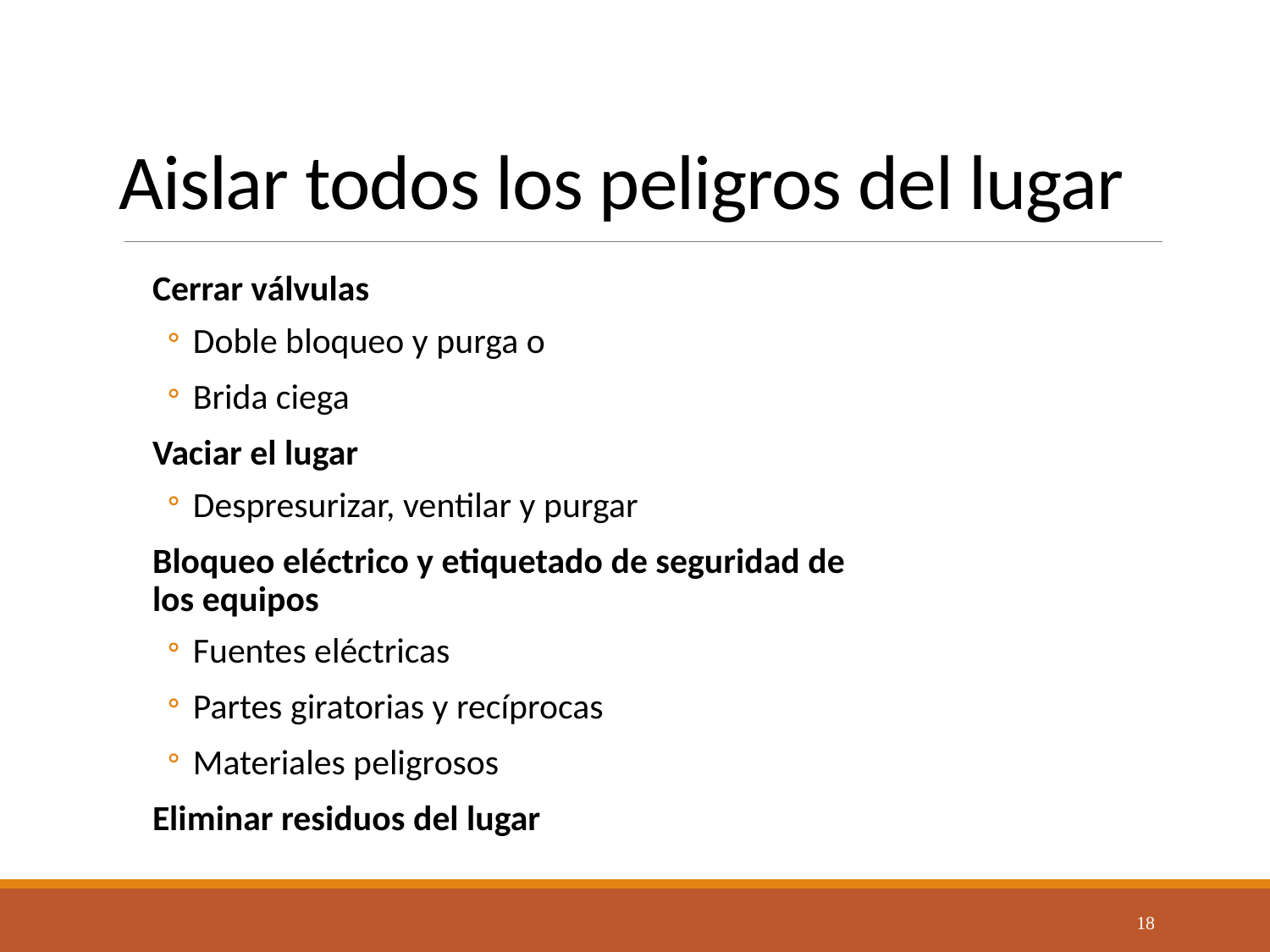

# Aislar todos los peligros del lugar
Cerrar válvulas
Doble bloqueo y purga o
Brida ciega
Vaciar el lugar
Despresurizar, ventilar y purgar
Bloqueo eléctrico y etiquetado de seguridad de los equipos
Fuentes eléctricas
Partes giratorias y recíprocas
Materiales peligrosos
Eliminar residuos del lugar
18